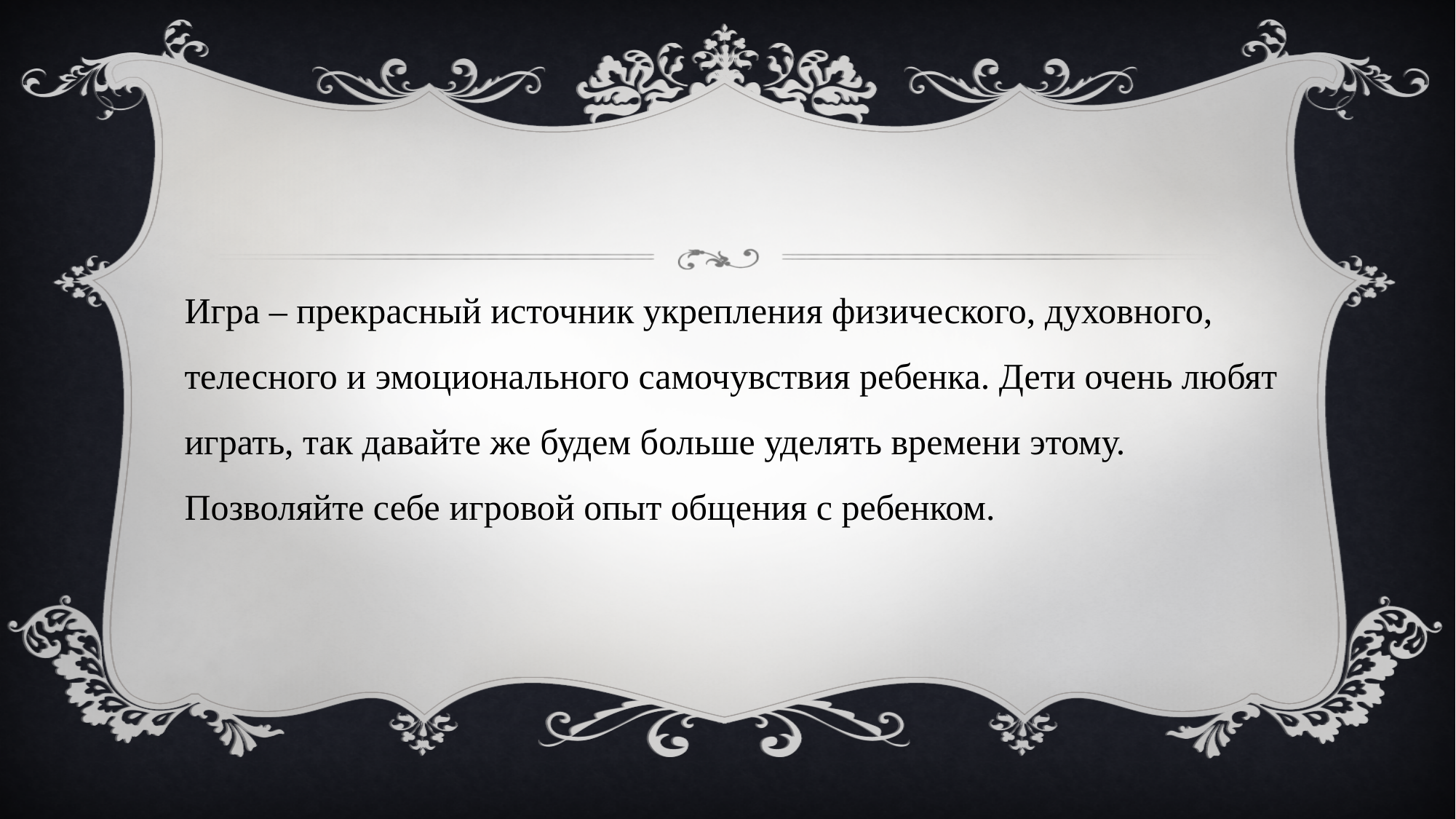

#
Игра – прекрасный источник укрепления физического, духовного, телесного и эмоционального самочувствия ребенка. Дети очень любят играть, так давайте же будем больше уделять времени этому. Позволяйте себе игровой опыт общения с ребенком.